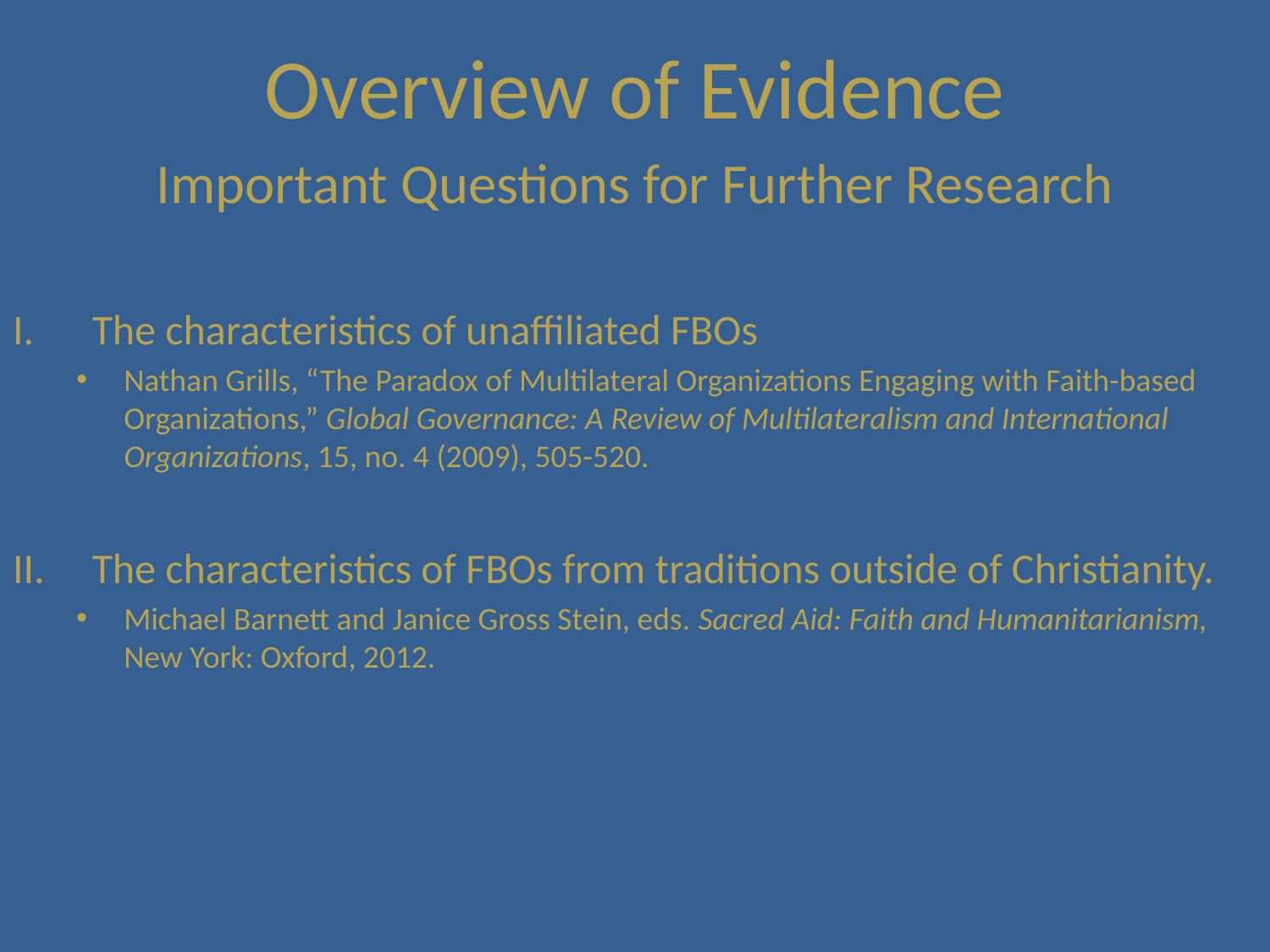

Overview of Evidence
Important Questions for Further Research

The characteristics of unaffiliated FBOs
Nathan Grills, “The Paradox of Multilateral Organizations Engaging with Faith-based Organizations,” Global Governance: A Review of Multilateralism and International Organizations, 15, no. 4 (2009), 505-520.

The characteristics of FBOs from traditions outside of Christianity.
Michael Barnett and Janice Gross Stein, eds. Sacred Aid: Faith and Humanitarianism, New York: Oxford, 2012.
#